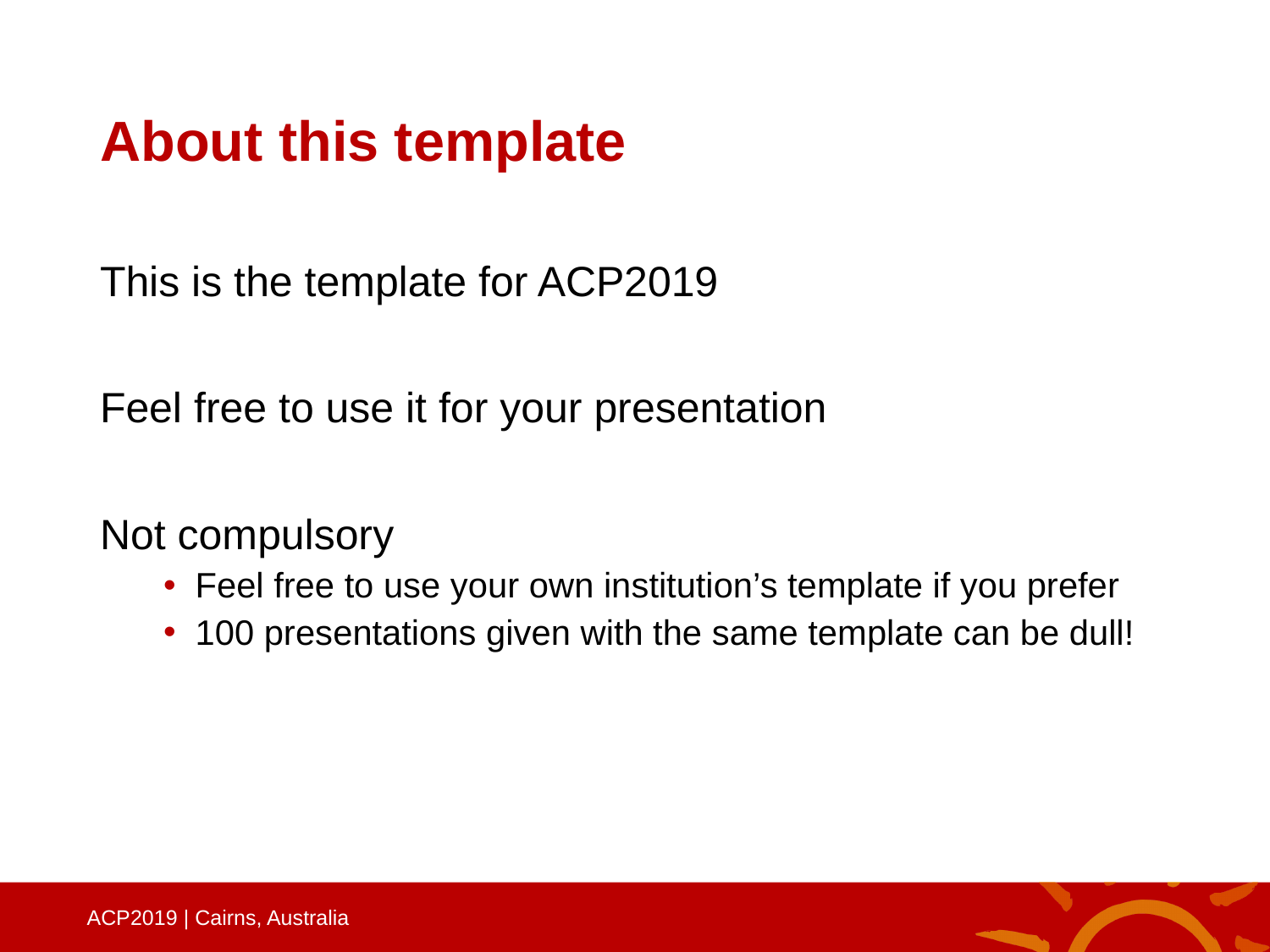

# About this template
This is the template for ACP2019

Feel free to use it for your presentation

Not compulsory
Feel free to use your own institution’s template if you prefer
100 presentations given with the same template can be dull!